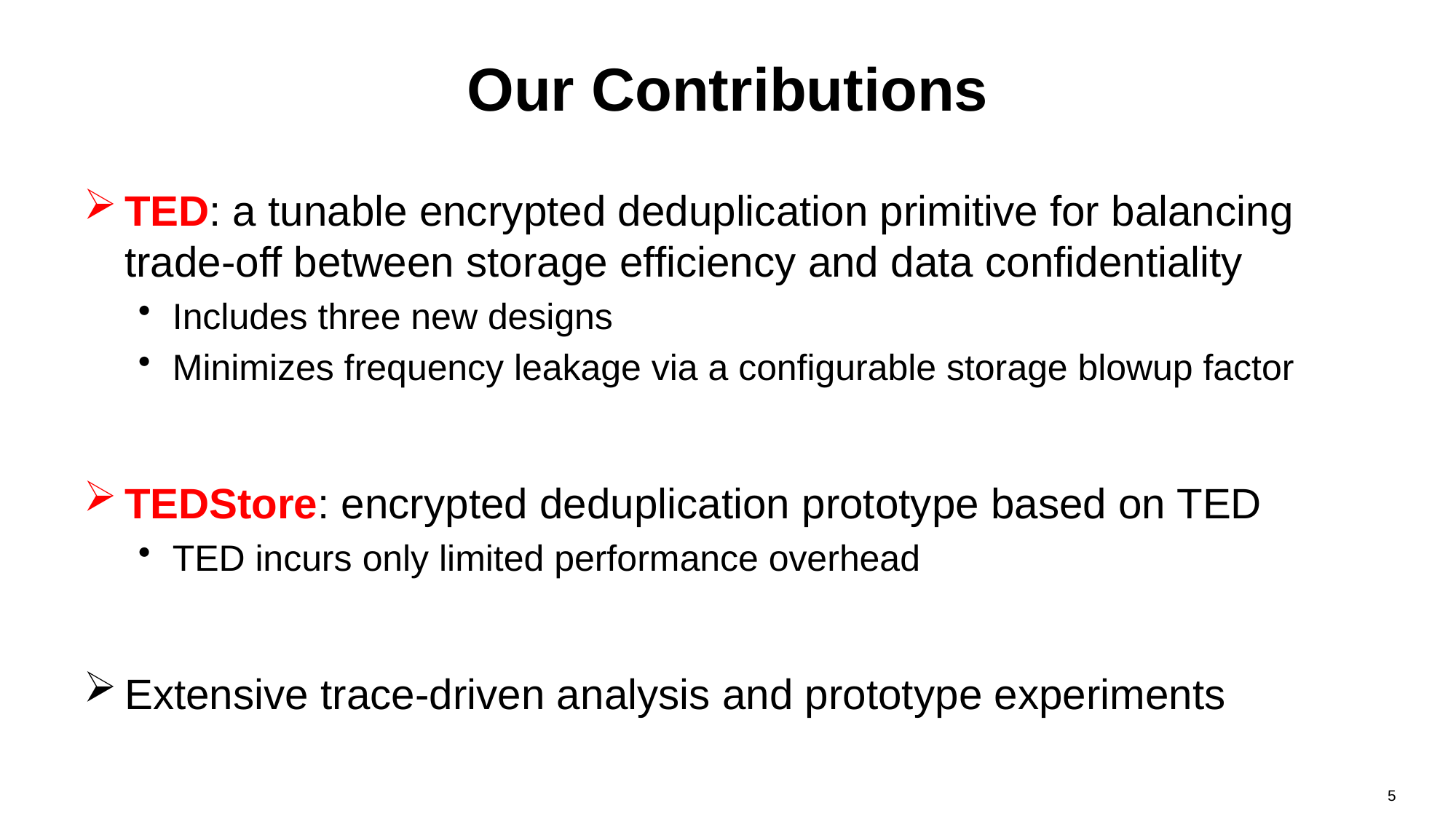

# Our Contributions
TED: a tunable encrypted deduplication primitive for balancing trade-off between storage efficiency and data confidentiality
Includes three new designs
Minimizes frequency leakage via a configurable storage blowup factor

TEDStore: encrypted deduplication prototype based on TED
TED incurs only limited performance overhead

Extensive trace-driven analysis and prototype experiments

5